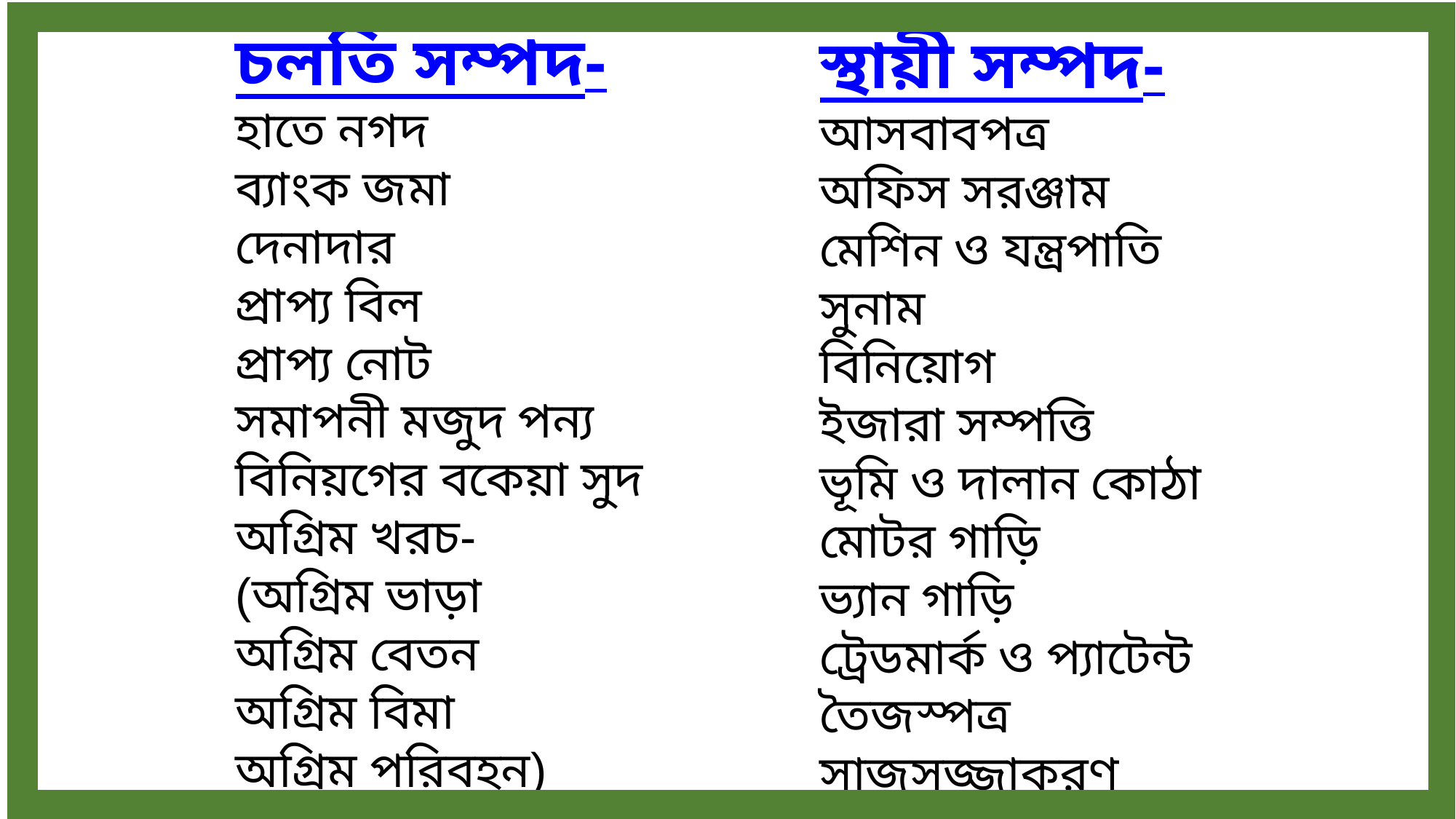

চলতি সম্পদ-
হাতে নগদ
ব্যাংক জমা
দেনাদার
প্রাপ্য বিল
প্রাপ্য নোট
সমাপনী মজুদ পন্য
বিনিয়গের বকেয়া সুদ
অগ্রিম খরচ-
(অগ্রিম ভাড়া
অগ্রিম বেতন
অগ্রিম বিমা
অগ্রিম পরিবহন)
স্থায়ী সম্পদ-
আসবাবপত্র
অফিস সরঞ্জাম
মেশিন ও যন্ত্রপাতি
সুনাম
বিনিয়োগ
ইজারা সম্পত্তি
ভূমি ও দালান কোঠা
মোটর গাড়ি
ভ্যান গাড়ি
ট্রেডমার্ক ও প্যাটেন্ট
তৈজস্পত্র
সাজসজ্জাকরণ